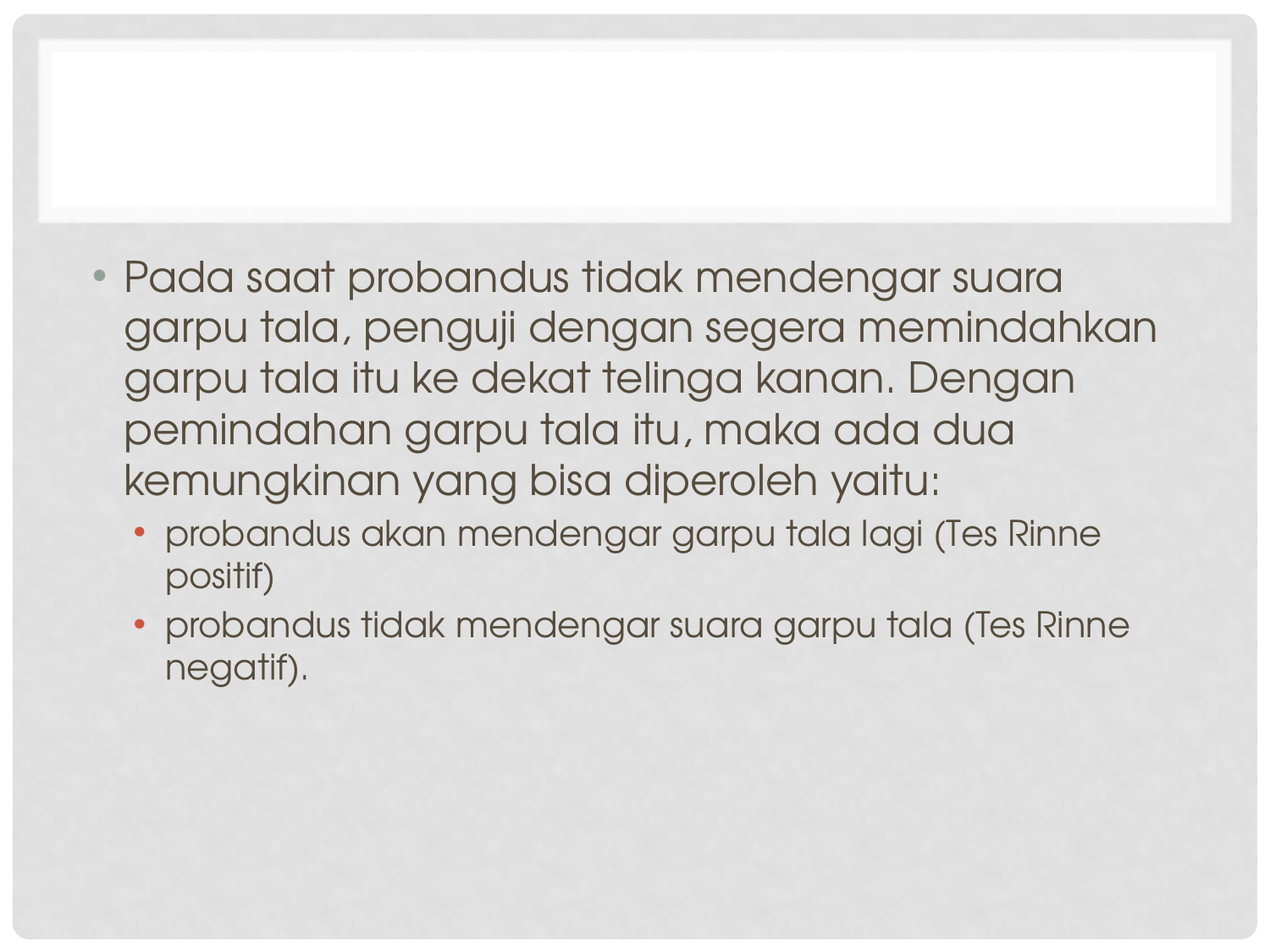

#
Pada saat probandus tidak mendengar suara garpu tala, penguji dengan segera memindahkan garpu tala itu ke dekat telinga kanan. Dengan pemindahan garpu tala itu, maka ada dua kemungkinan yang bisa diperoleh yaitu:
probandus akan mendengar garpu tala lagi (Tes Rinne positif)
probandus tidak mendengar suara garpu tala (Tes Rinne negatif).